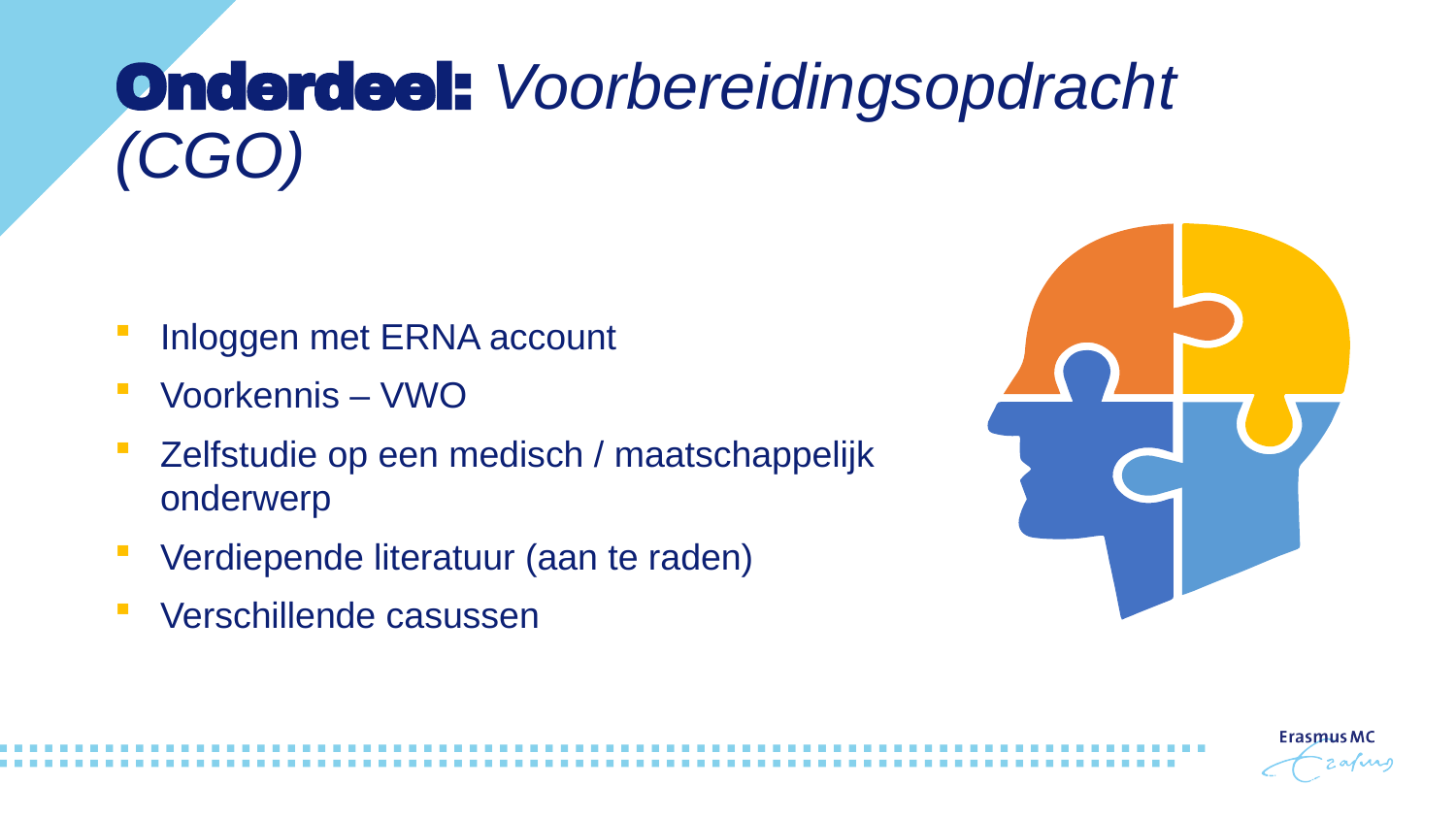

# Onderdeel: Voorbereidingsopdracht (CGO)

Inloggen met ERNA account
Voorkennis – VWO
Zelfstudie op een medisch / maatschappelijk
onderwerp
Verdiepende literatuur (aan te raden)
Verschillende casussen